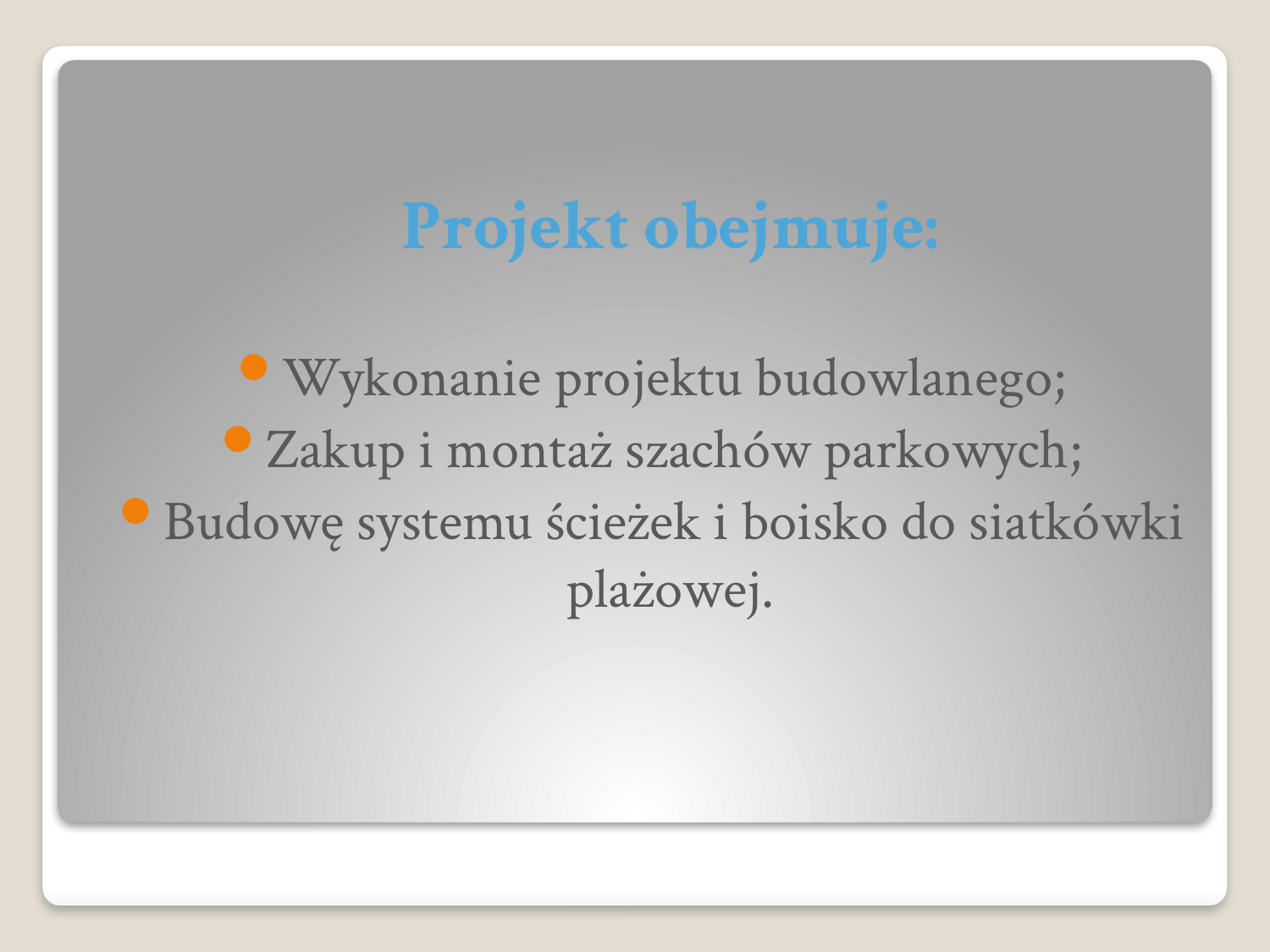

Projekt obejmuje:

Wykonanie projektu budowlanego;
Zakup i montaż szachów parkowych;
Budowę systemu ścieżek i boisko do siatkówki plażowej.